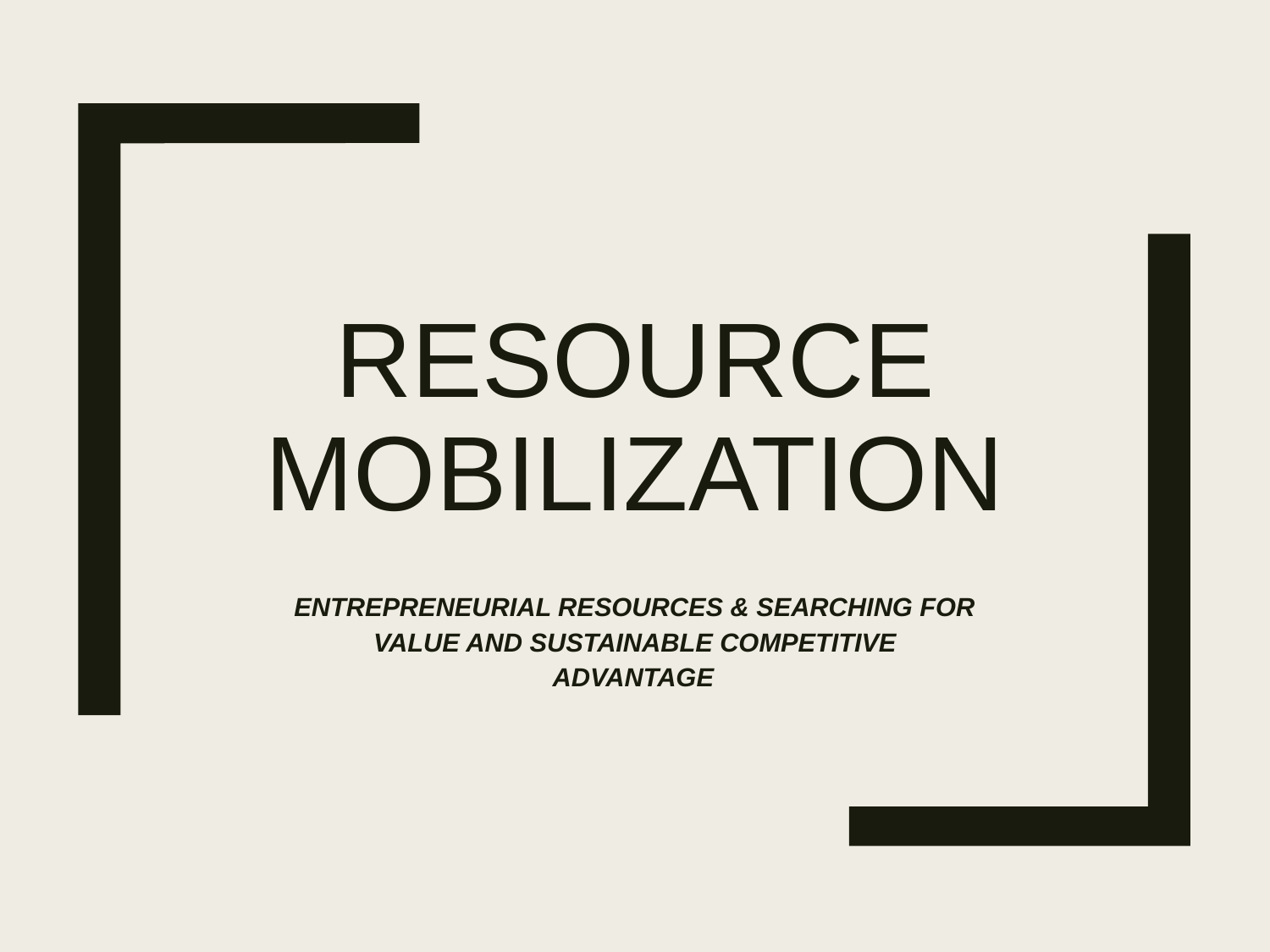

# Resource mobilization

ENTREPRENEURIAL RESOURCES & SEARCHING FOR VALUE AND SUSTAINABLE COMPETITIVE ADVANTAGE